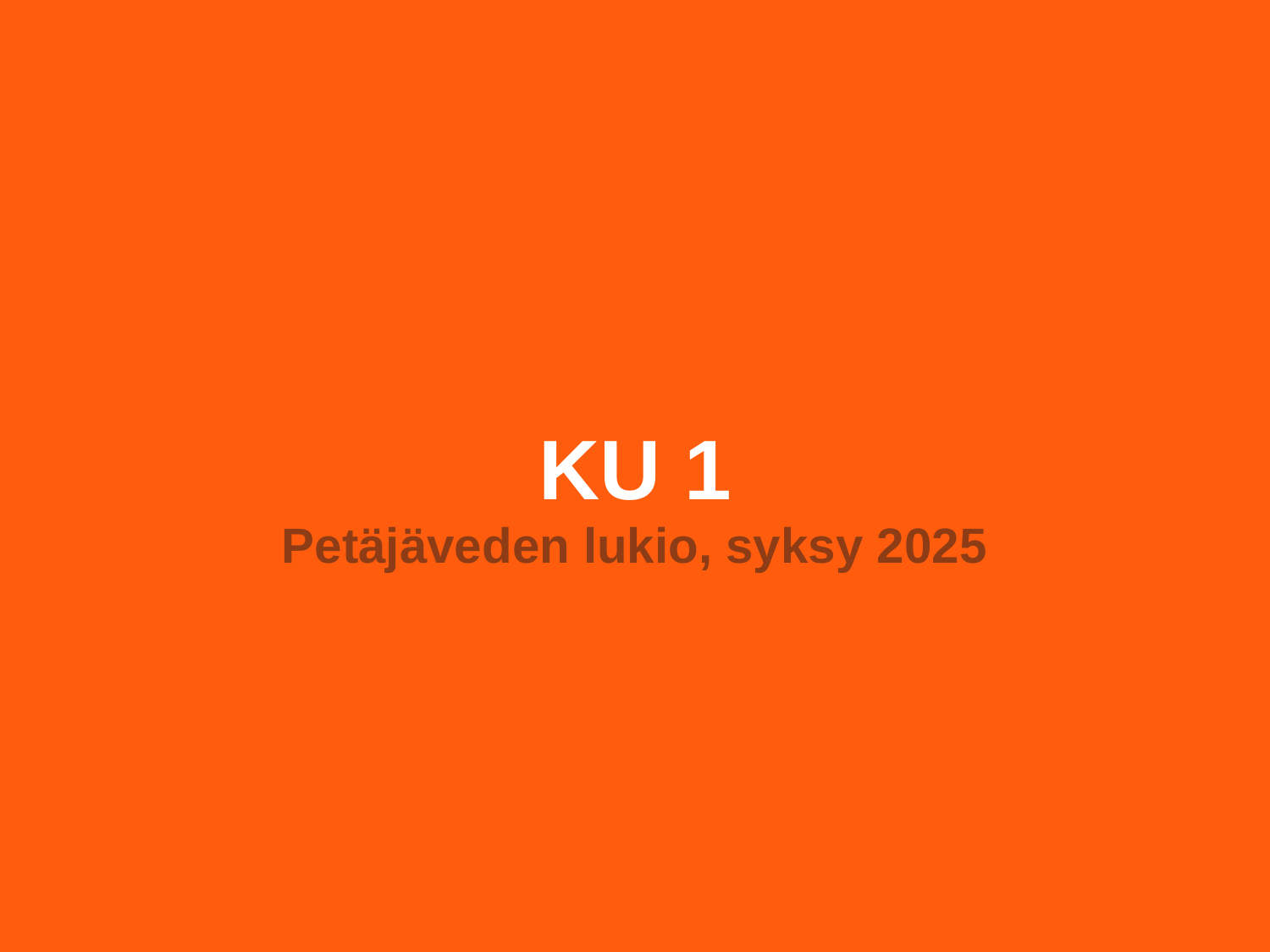

# KU 1
Petäjäveden lukio, syksy 2025